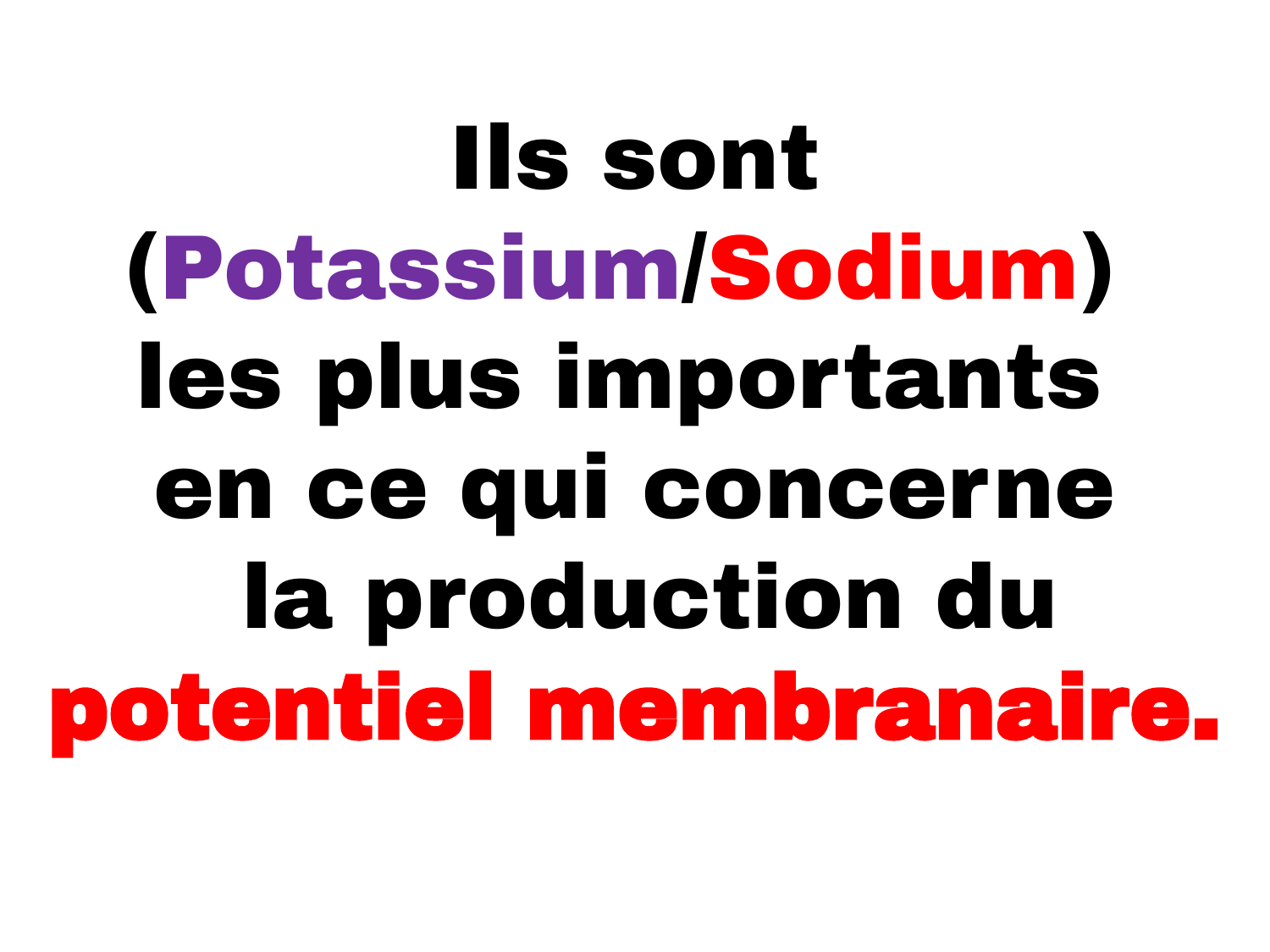

# Ils sont (Potassium/Sodium) les plus importants en ce qui concerne la production du potentiel membranaire.